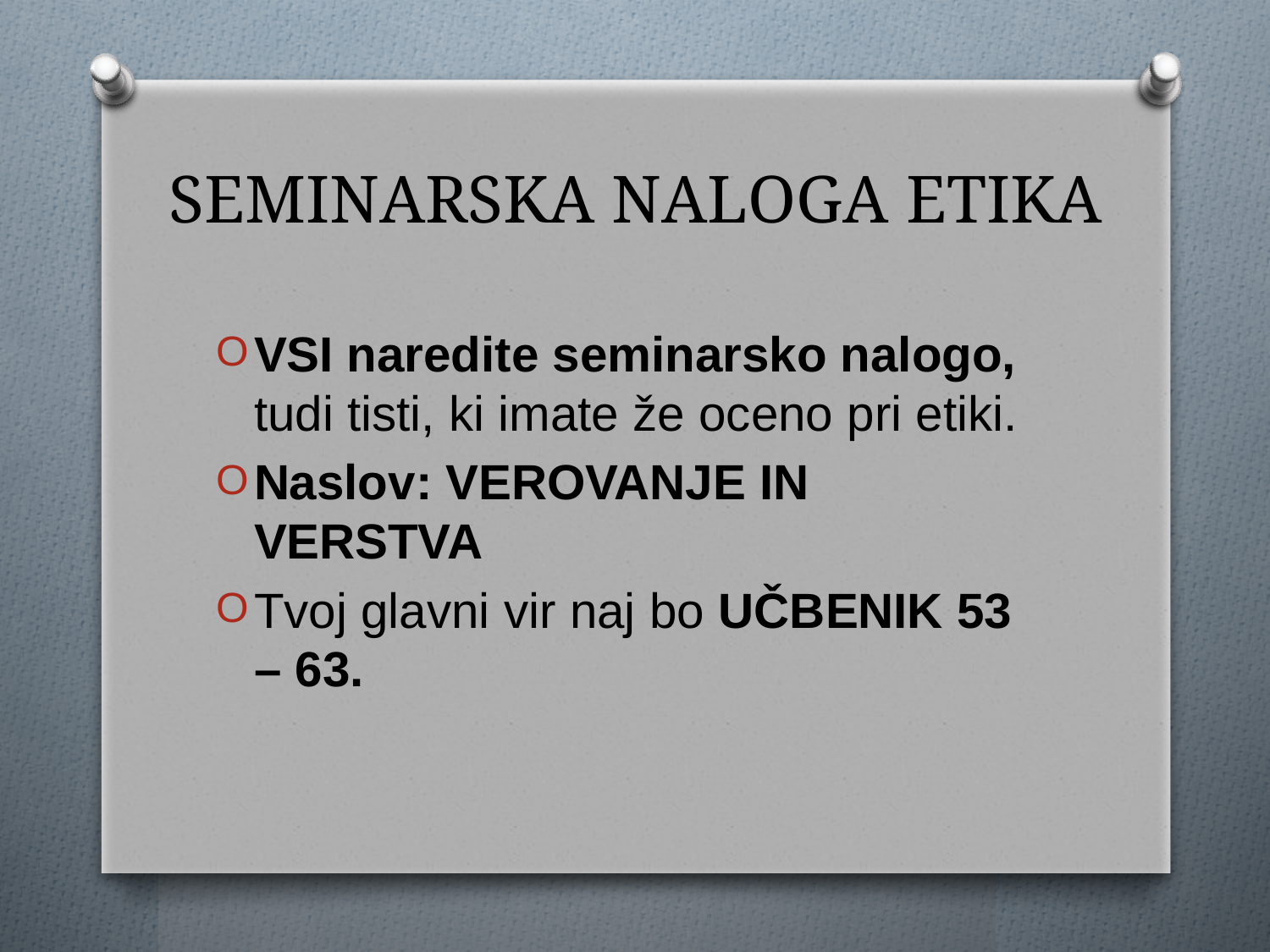

# SEMINARSKA NALOGA ETIKA
VSI naredite seminarsko nalogo, tudi tisti, ki imate že oceno pri etiki.
Naslov: VEROVANJE IN VERSTVA
Tvoj glavni vir naj bo UČBENIK 53 – 63.